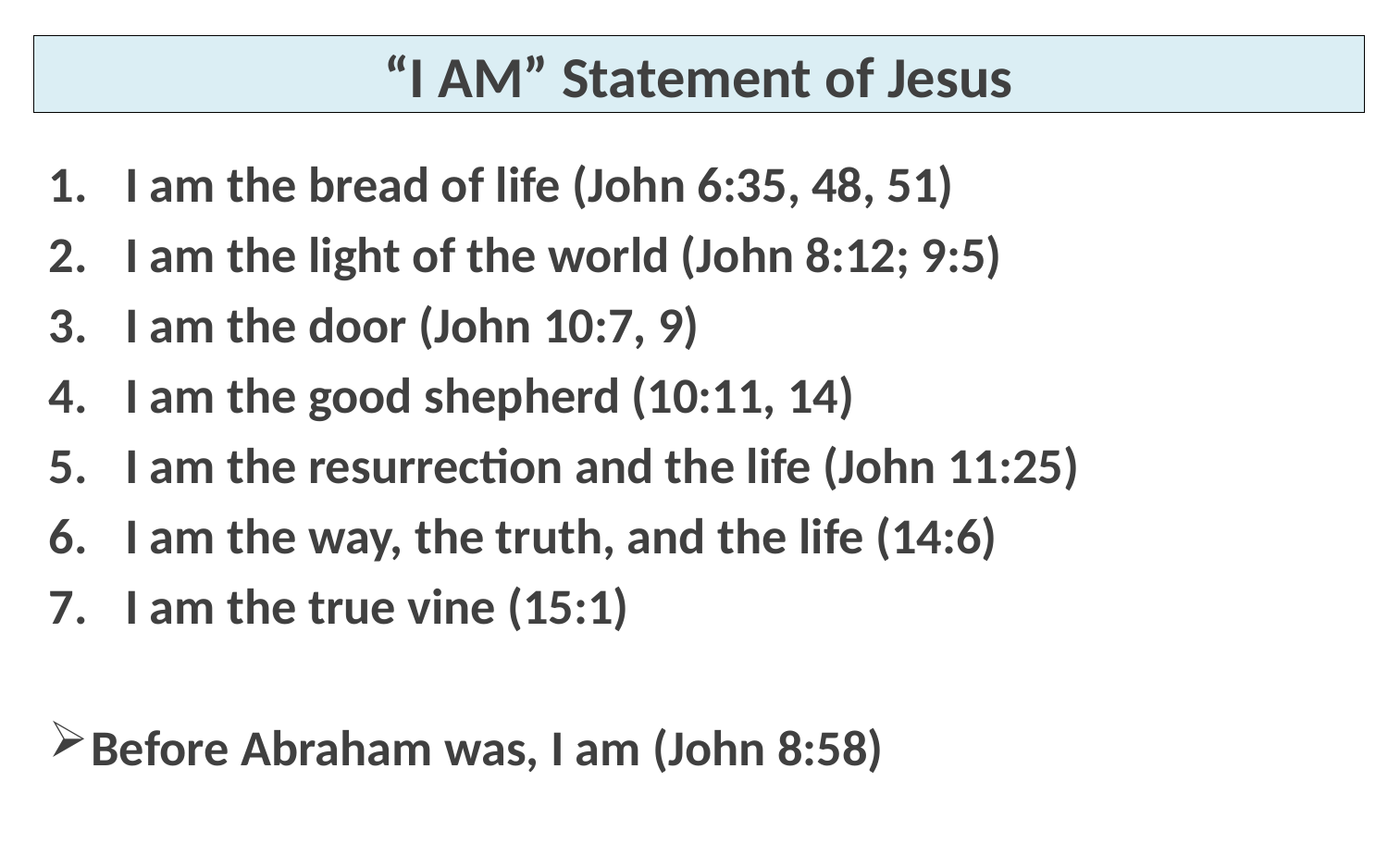

# “I AM” Statement of Jesus
I am the bread of life (John 6:35, 48, 51)
I am the light of the world (John 8:12; 9:5)
I am the door (John 10:7, 9)
I am the good shepherd (10:11, 14)
I am the resurrection and the life (John 11:25)
I am the way, the truth, and the life (14:6)
I am the true vine (15:1)

Before Abraham was, I am (John 8:58)